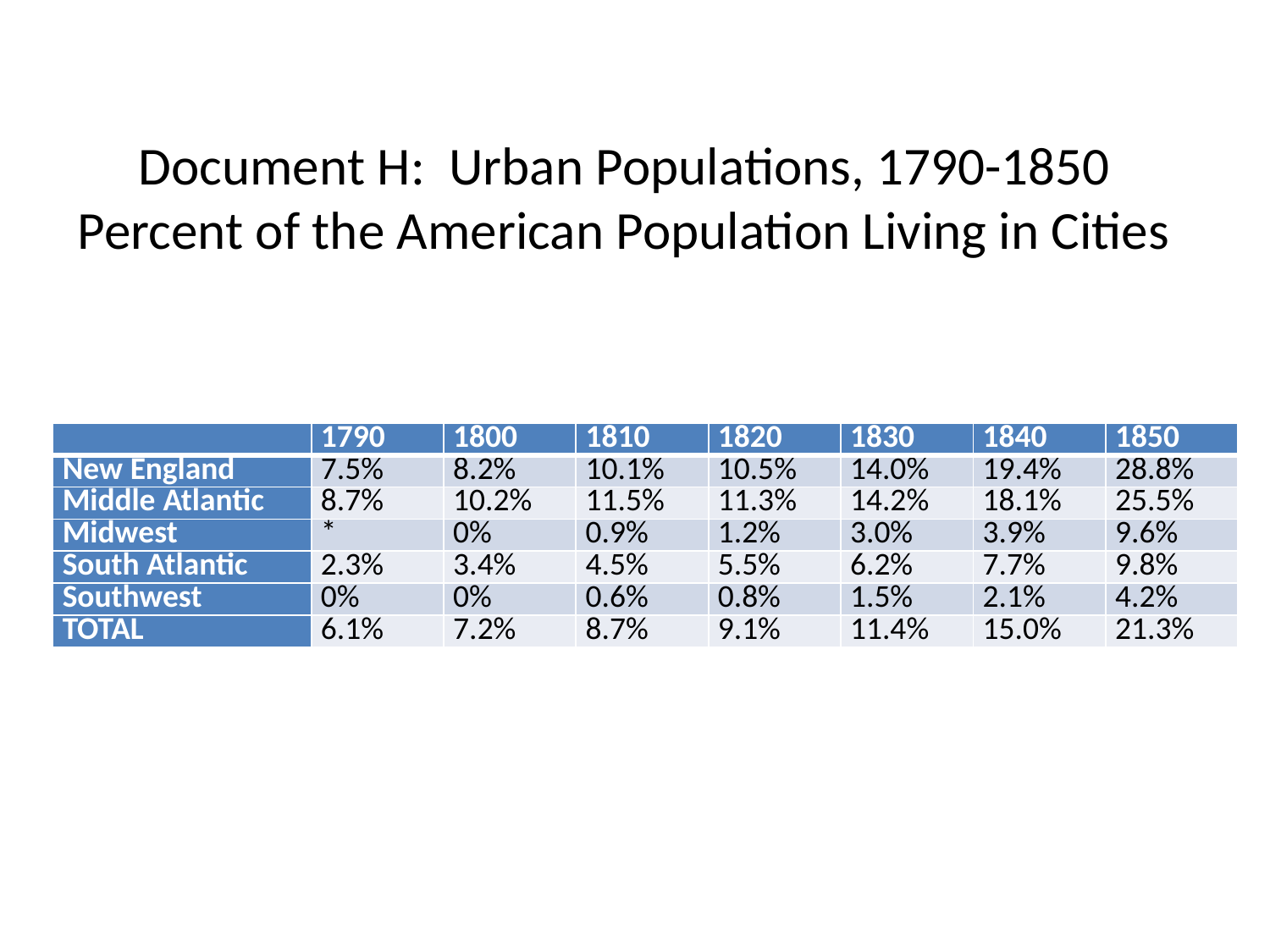

# Document H:  Urban Populations, 1790-1850 Percent of the American Population Living in Cities
|  | 1790 | 1800 | 1810 | 1820 | 1830 | 1840 | 1850 |
| --- | --- | --- | --- | --- | --- | --- | --- |
| New England | 7.5% | 8.2% | 10.1% | 10.5% | 14.0% | 19.4% | 28.8% |
| Middle Atlantic | 8.7% | 10.2% | 11.5% | 11.3% | 14.2% | 18.1% | 25.5% |
| Midwest | \* | 0% | 0.9% | 1.2% | 3.0% | 3.9% | 9.6% |
| South Atlantic | 2.3% | 3.4% | 4.5% | 5.5% | 6.2% | 7.7% | 9.8% |
| Southwest | 0% | 0% | 0.6% | 0.8% | 1.5% | 2.1% | 4.2% |
| TOTAL | 6.1% | 7.2% | 8.7% | 9.1% | 11.4% | 15.0% | 21.3% |